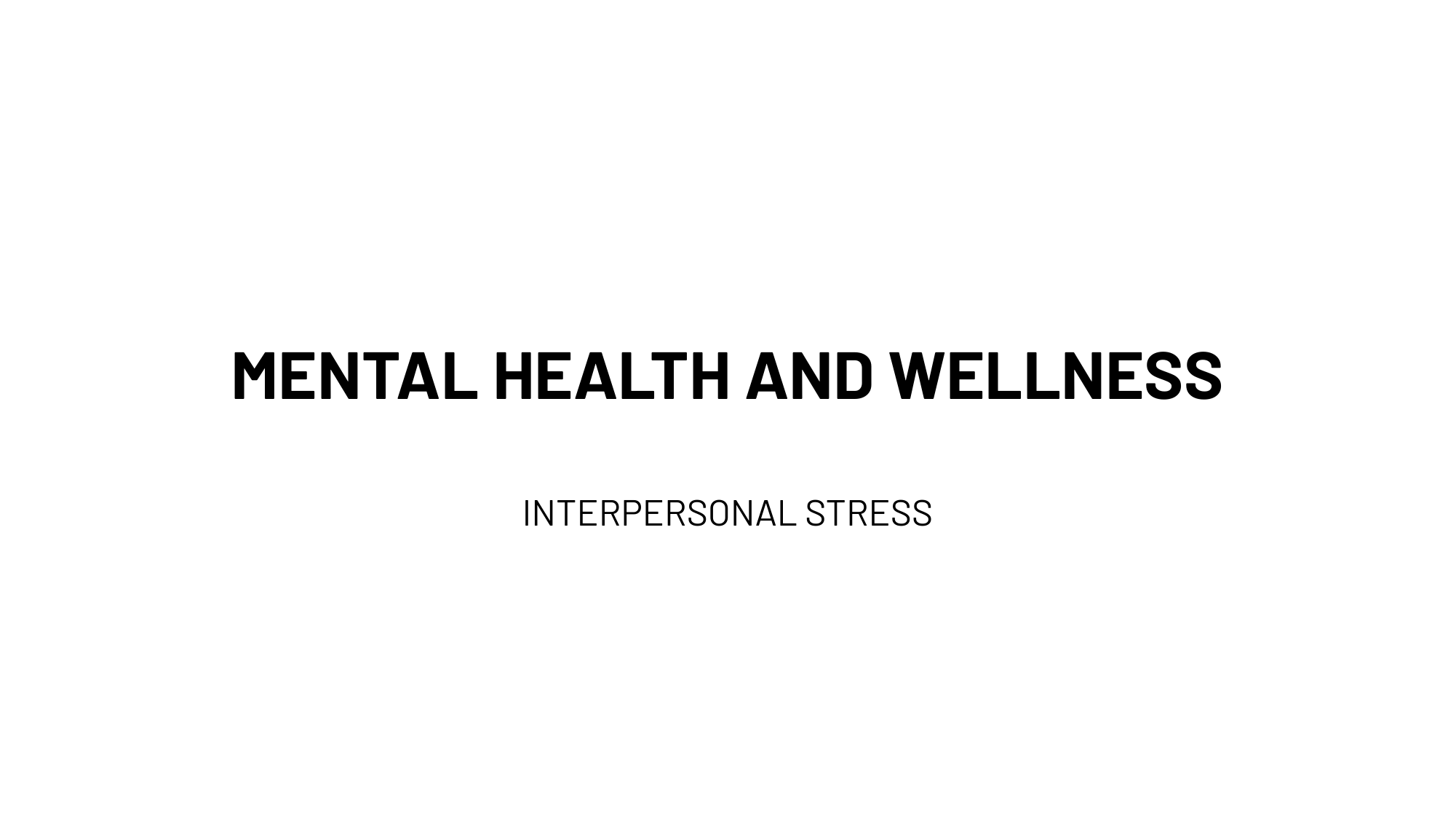

# MENTAL HEALTH AND WELLNESS

INTERPERSONAL STRESS